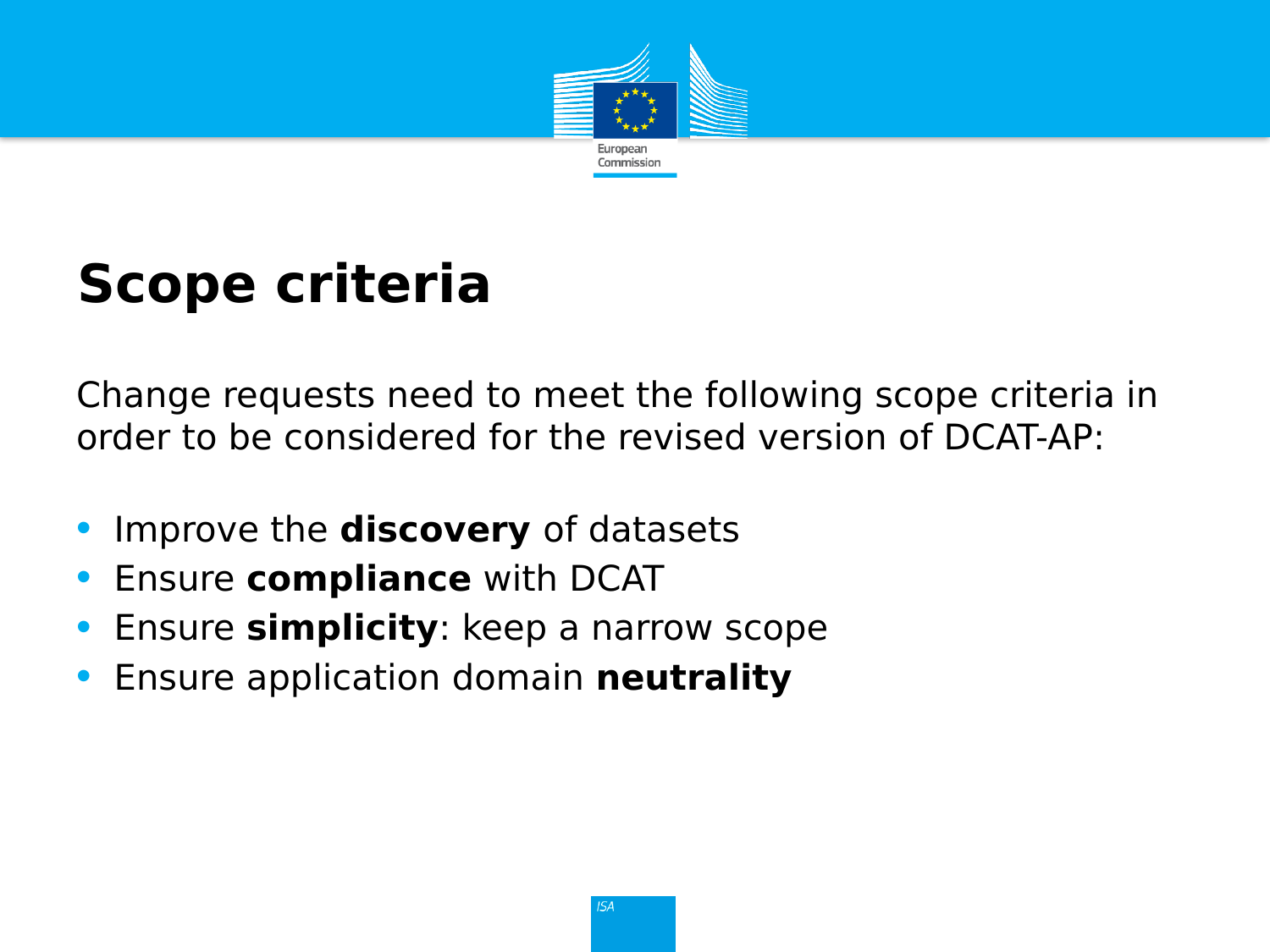

# Scope criteria
Change requests need to meet the following scope criteria in order to be considered for the revised version of DCAT-AP:
Improve the discovery of datasets
Ensure compliance with DCAT
Ensure simplicity: keep a narrow scope
Ensure application domain neutrality